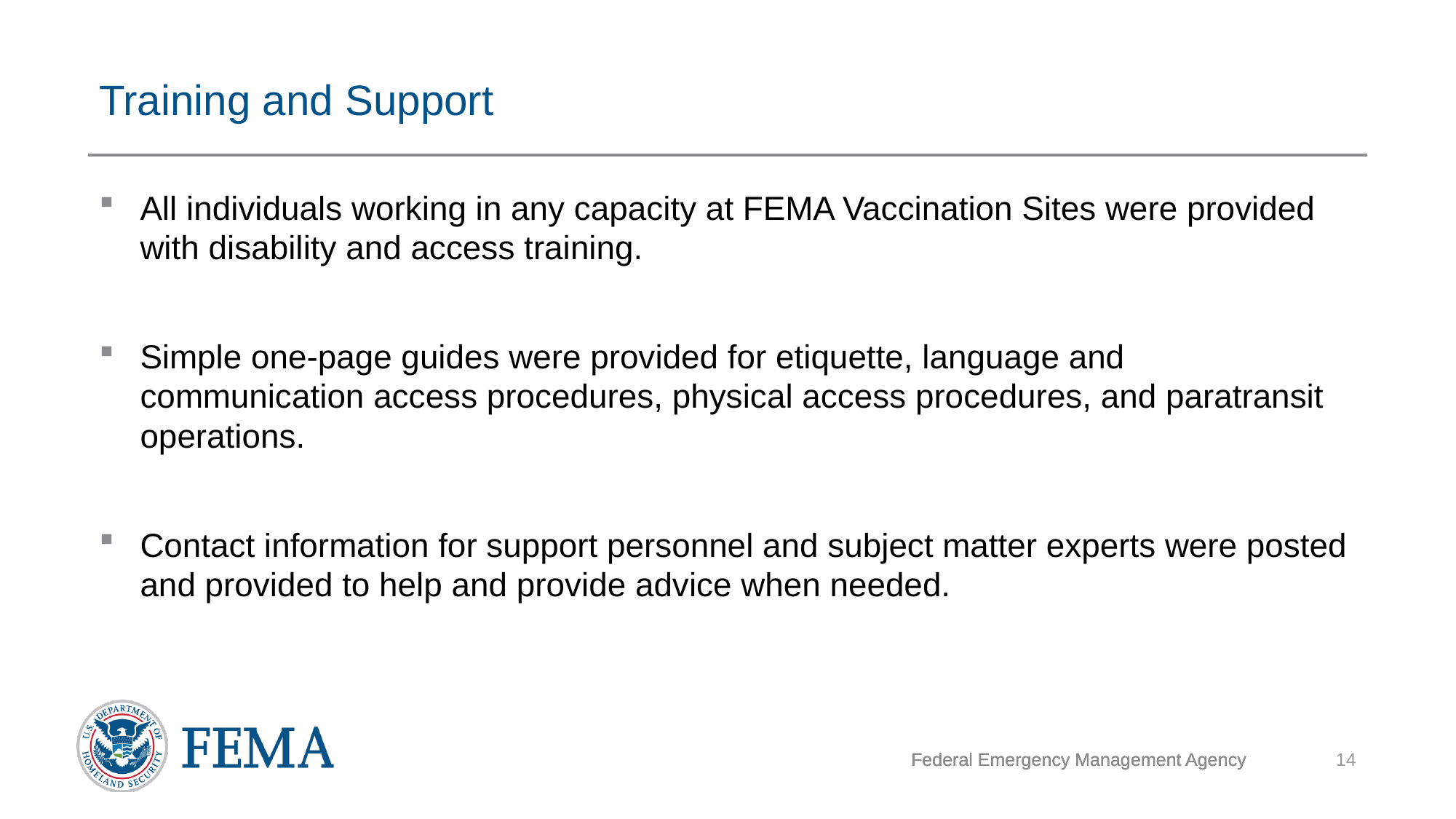

# Training and Support
All individuals working in any capacity at FEMA Vaccination Sites were provided with disability and access training.

Simple one-page guides were provided for etiquette, language and communication access procedures, physical access procedures, and paratransit operations.

Contact information for support personnel and subject matter experts were posted and provided to help and provide advice when needed.
Federal Emergency Management Agency
14